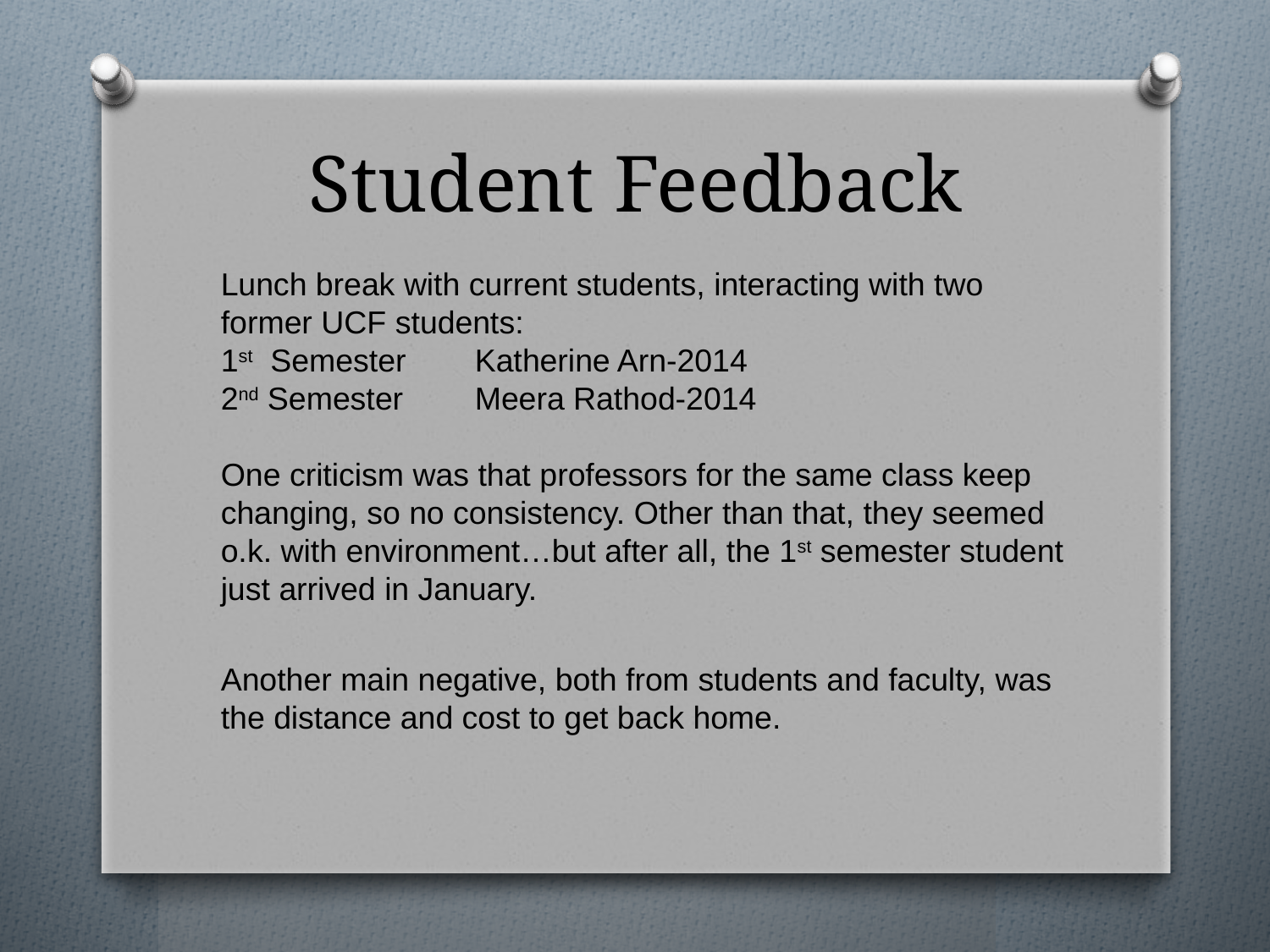

# Student Feedback
Lunch break with current students, interacting with two former UCF students:
1st  Semester	Katherine Arn-2014
2nd Semester	Meera Rathod-2014

One criticism was that professors for the same class keep changing, so no consistency. Other than that, they seemed o.k. with environment…but after all, the 1st semester student just arrived in January.
Another main negative, both from students and faculty, was the distance and cost to get back home.